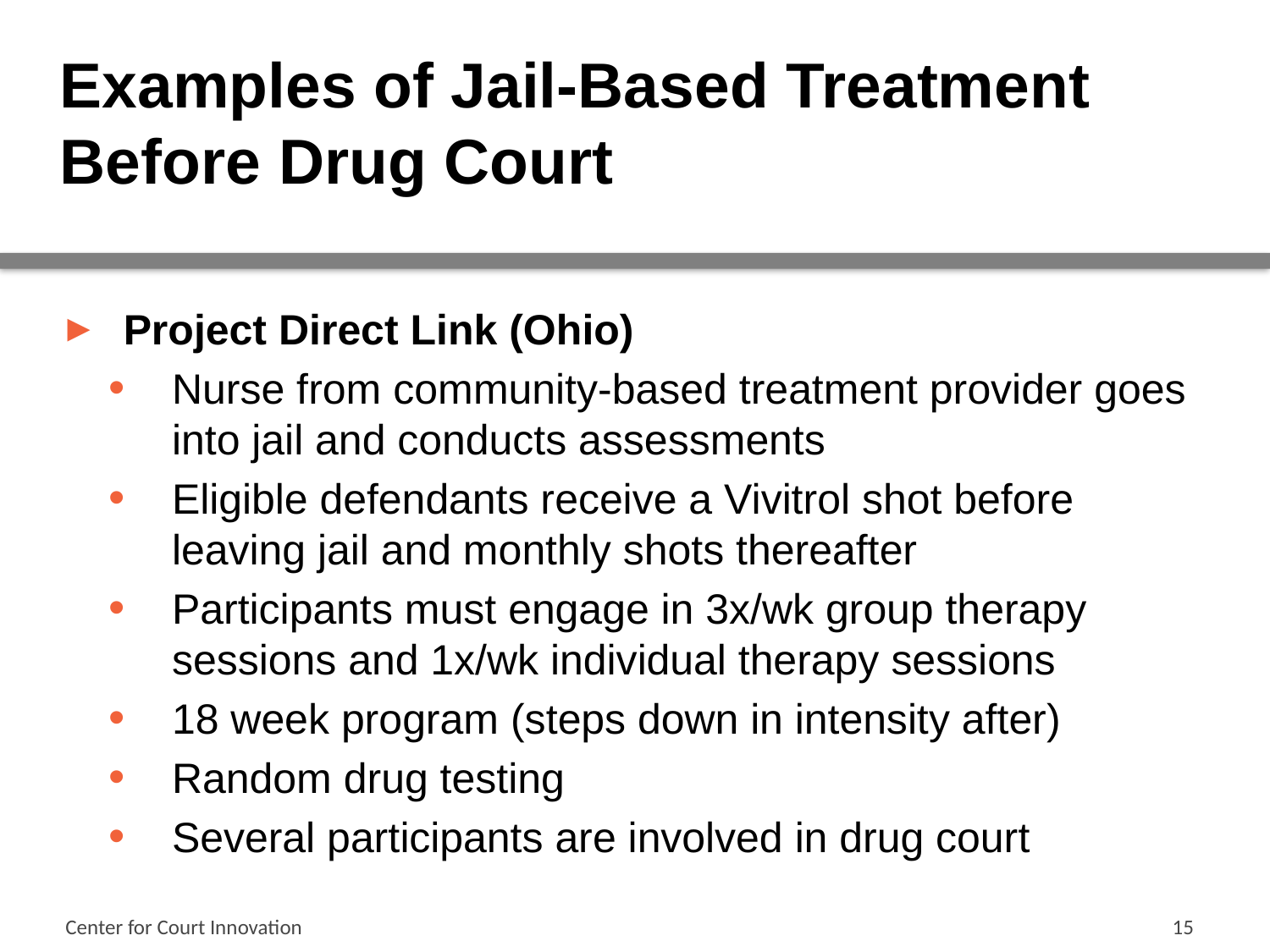

# Examples of Jail-Based Treatment Before Drug Court
Project Direct Link (Ohio)
Nurse from community-based treatment provider goes into jail and conducts assessments
Eligible defendants receive a Vivitrol shot before leaving jail and monthly shots thereafter
Participants must engage in 3x/wk group therapy sessions and 1x/wk individual therapy sessions
18 week program (steps down in intensity after)
Random drug testing
Several participants are involved in drug court

Center for Court Innovation
15